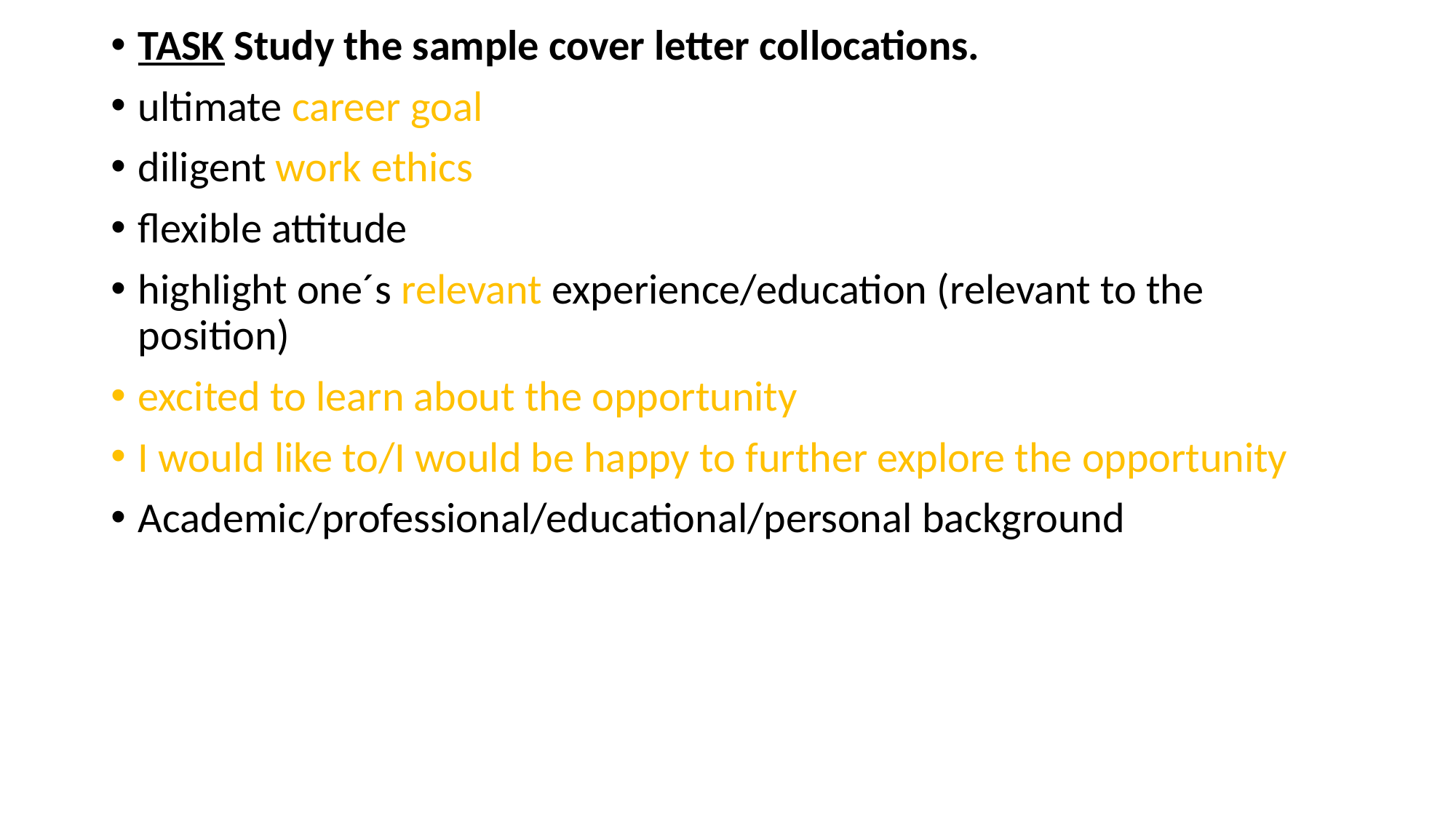

TASK Study the sample cover letter collocations.
ultimate career goal
diligent work ethics
flexible attitude
highlight one´s relevant experience/education (relevant to the position)
excited to learn about the opportunity
I would like to/I would be happy to further explore the opportunity
Academic/professional/educational/personal background